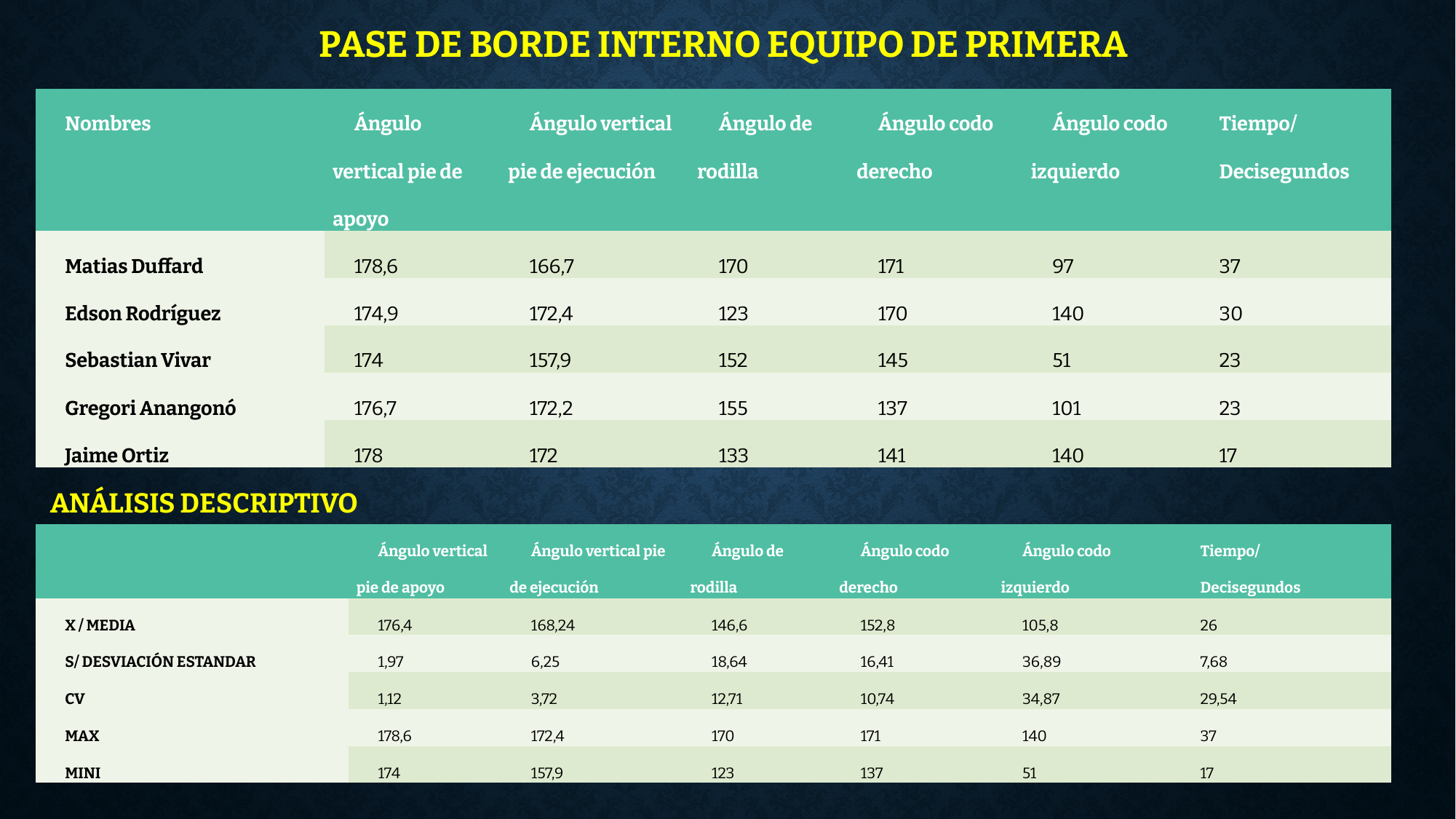

PASE DE BORDE INTERNO EQUIPO DE PRIMERA
| Nombres | Ángulo vertical pie de apoyo | Ángulo vertical pie de ejecución | Ángulo de rodilla | Ángulo codo derecho | Ángulo codo izquierdo | Tiempo/ Decisegundos |
| --- | --- | --- | --- | --- | --- | --- |
| Matias Duffard | 178,6 | 166,7 | 170 | 171 | 97 | 37 |
| Edson Rodríguez | 174,9 | 172,4 | 123 | 170 | 140 | 30 |
| Sebastian Vivar | 174 | 157,9 | 152 | 145 | 51 | 23 |
| Gregori Anangonó | 176,7 | 172,2 | 155 | 137 | 101 | 23 |
| Jaime Ortiz | 178 | 172 | 133 | 141 | 140 | 17 |
ANÁLISIS DESCRIPTIVO
|  | Ángulo vertical pie de apoyo | Ángulo vertical pie de ejecución | Ángulo de rodilla | Ángulo codo derecho | Ángulo codo izquierdo | Tiempo/ Decisegundos |
| --- | --- | --- | --- | --- | --- | --- |
| X / MEDIA | 176,4 | 168,24 | 146,6 | 152,8 | 105,8 | 26 |
| S/ DESVIACIÓN ESTANDAR | 1,97 | 6,25 | 18,64 | 16,41 | 36,89 | 7,68 |
| CV | 1,12 | 3,72 | 12,71 | 10,74 | 34,87 | 29,54 |
| MAX | 178,6 | 172,4 | 170 | 171 | 140 | 37 |
| MINI | 174 | 157,9 | 123 | 137 | 51 | 17 |